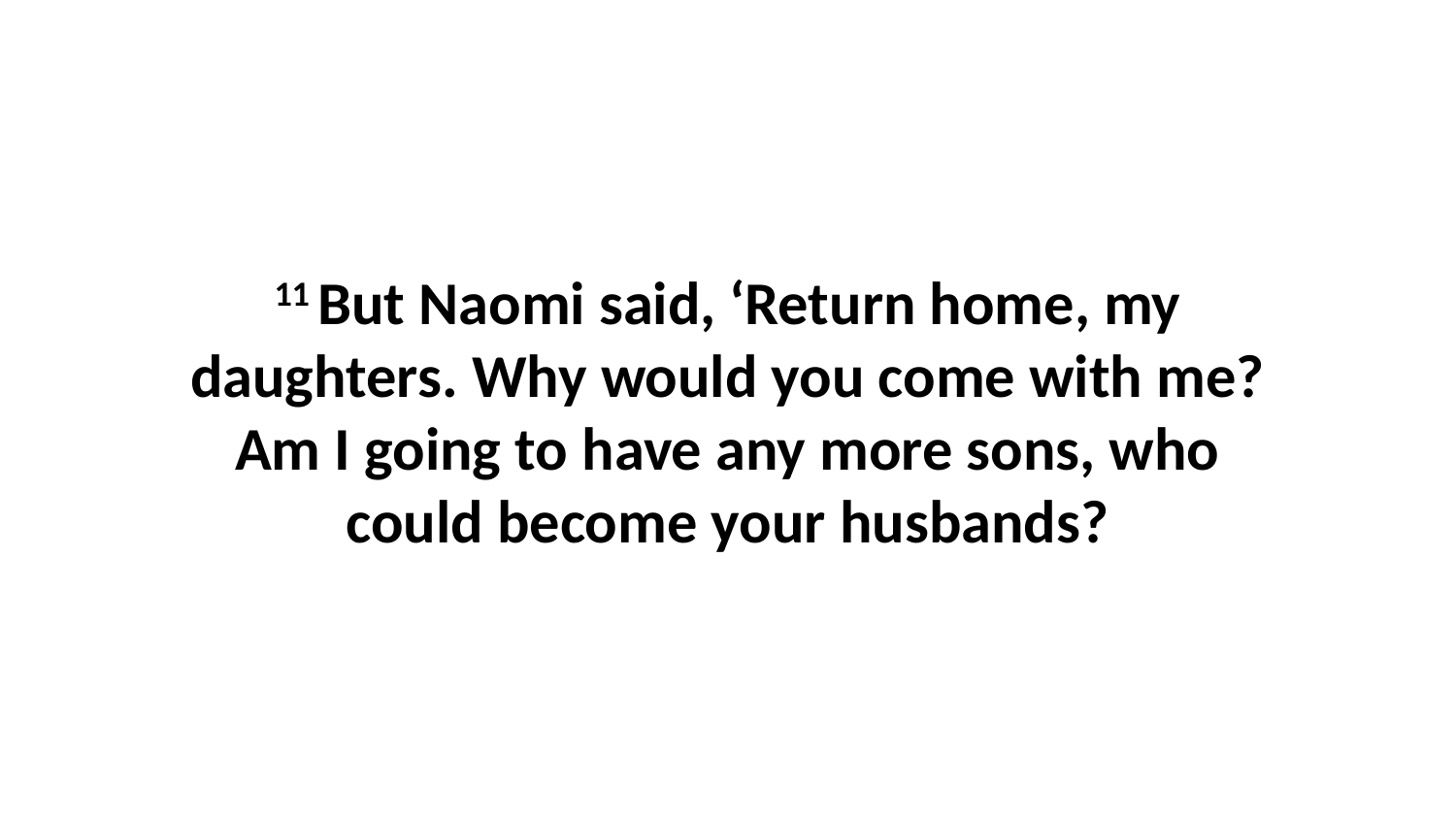

11 But Naomi said, ‘Return home, my daughters. Why would you come with me? Am I going to have any more sons, who could become your husbands?